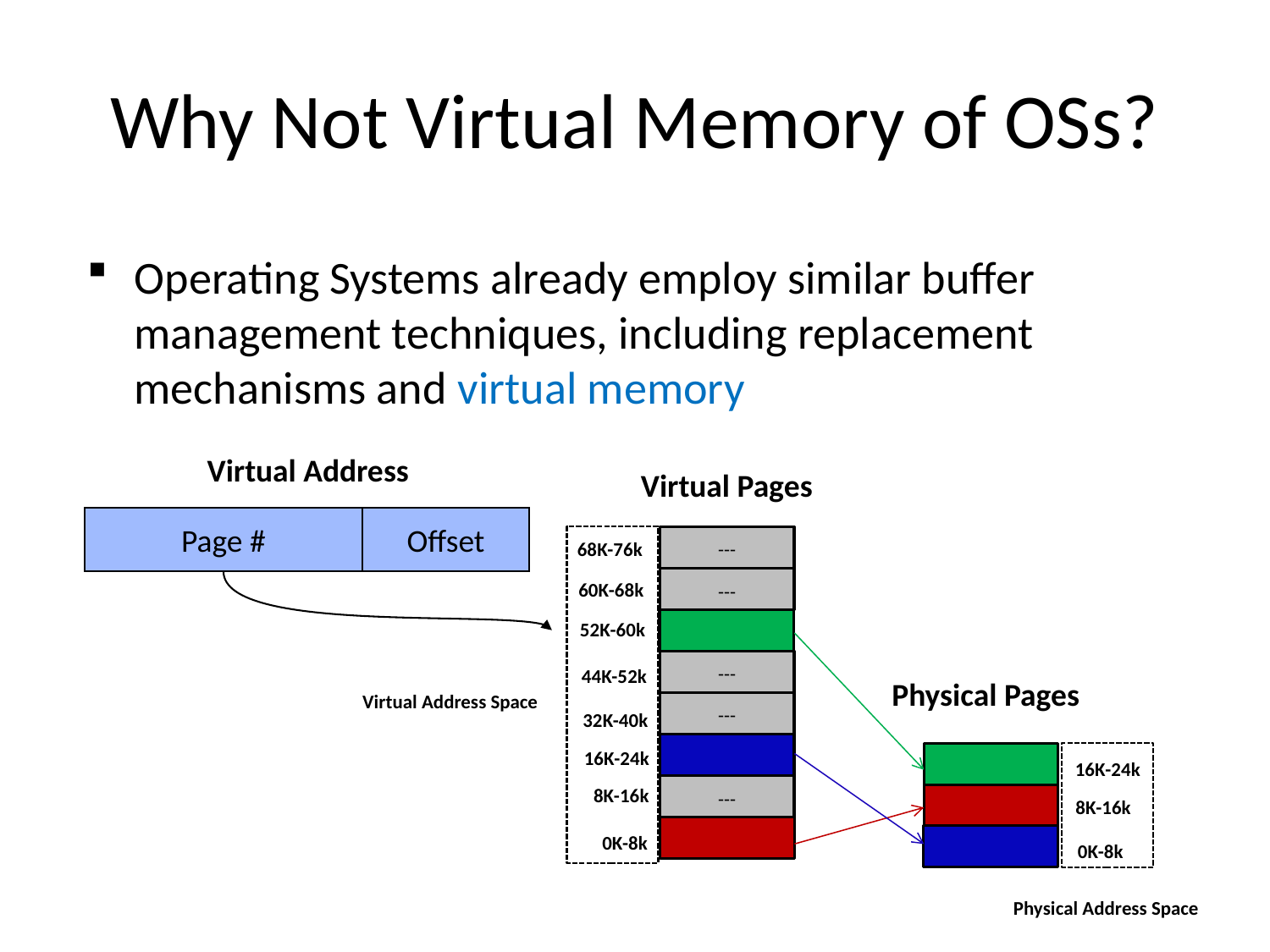

# Why Not Virtual Memory of OSs?
Operating Systems already employ similar buffer management techniques, including replacement mechanisms and virtual memory

Virtual Address
Virtual Pages
Page #
Offset

---
68K-76k
---
60K-68k

52K-60k
---
44K-52k
Physical Pages
Virtual Address Space
---
32K-40k

16K-24k

16K-24k
---
8K-16k

8K-16k

0K-8k
0K-8k
Physical Address Space